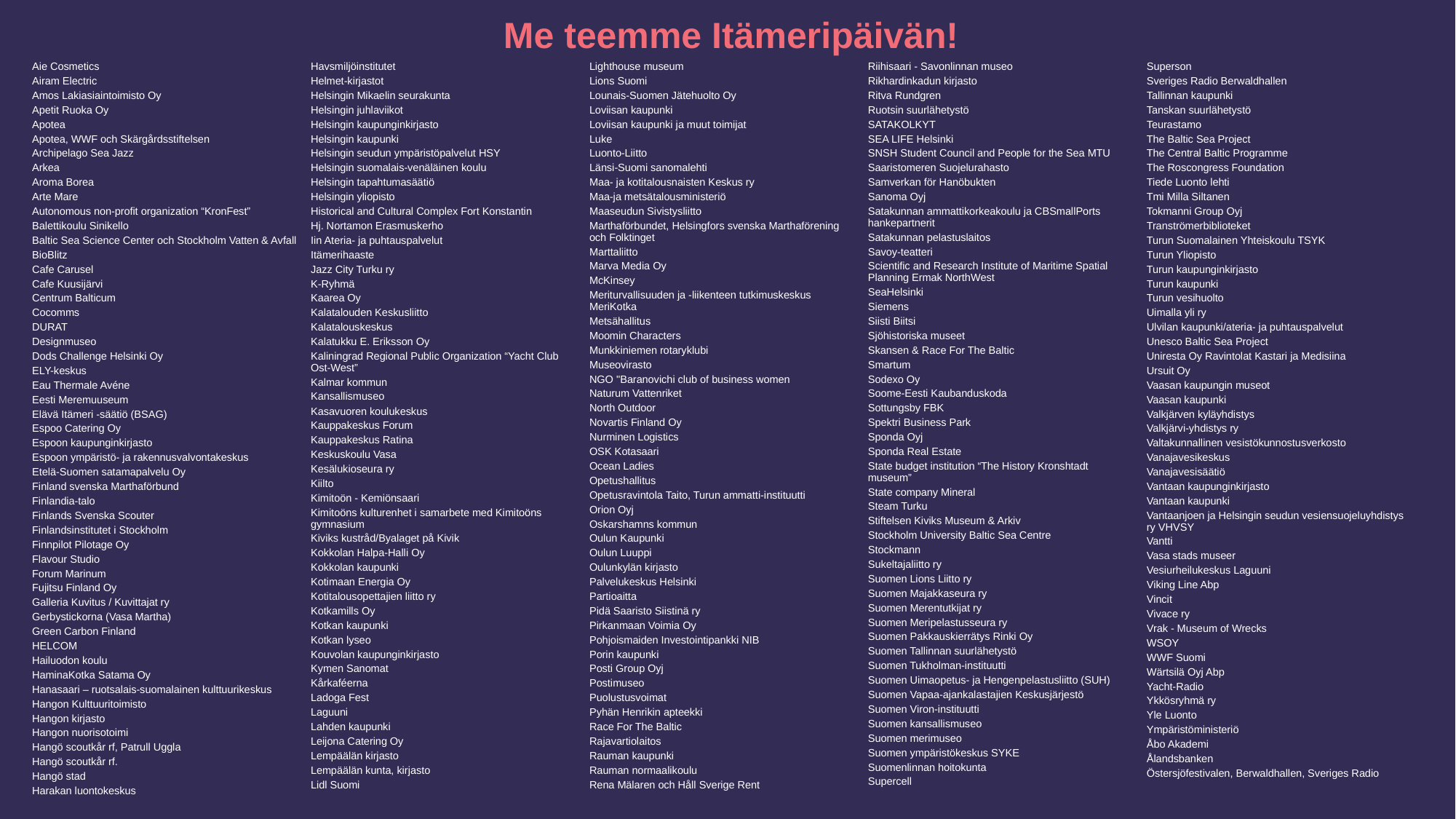

# Me teemme Itämeripäivän!
Aie Cosmetics
Airam Electric
Amos Lakiasiaintoimisto Oy
Apetit Ruoka Oy
Apotea
Apotea, WWF och Skärgårdsstiftelsen
Archipelago Sea Jazz
Arkea
Aroma Borea
Arte Mare
Autonomous non-profit organization “KronFest”
Balettikoulu Sinikello
Baltic Sea Science Center och Stockholm Vatten & Avfall
BioBlitz
Cafe Carusel
Cafe Kuusijärvi
Centrum Balticum
Cocomms
DURAT
Designmuseo
Dods Challenge Helsinki Oy
ELY-keskus
Eau Thermale Avéne
Eesti Meremuuseum
Elävä Itämeri -säätiö (BSAG)
Espoo Catering Oy
Espoon kaupunginkirjasto
Espoon ympäristö- ja rakennusvalvontakeskus
Etelä-Suomen satamapalvelu Oy
Finland svenska Marthaförbund
Finlandia-talo
Finlands Svenska Scouter
Finlandsinstitutet i Stockholm
Finnpilot Pilotage Oy
Flavour Studio
Forum Marinum
Fujitsu Finland Oy
Galleria Kuvitus / Kuvittajat ry
Gerbystickorna (Vasa Martha)
Green Carbon Finland
HELCOM
Hailuodon koulu
HaminaKotka Satama Oy
Hanasaari – ruotsalais-suomalainen kulttuurikeskus
Hangon Kulttuuritoimisto
Hangon kirjasto
Hangon nuorisotoimi
Hangö scoutkår rf, Patrull Uggla
Hangö scoutkår rf.
Hangö stad
Harakan luontokeskus
Havsmiljöinstitutet
Helmet-kirjastot
Helsingin Mikaelin seurakunta
Helsingin juhlaviikot
Helsingin kaupunginkirjasto
Helsingin kaupunki
Helsingin seudun ympäristöpalvelut HSY
Helsingin suomalais-venäläinen koulu
Helsingin tapahtumasäätiö
Helsingin yliopisto
Historical and Cultural Complex Fort Konstantin
Hj. Nortamon Erasmuskerho
Iin Ateria- ja puhtauspalvelut
Itämerihaaste
Jazz City Turku ry
K-Ryhmä
Kaarea Oy
Kalatalouden Keskusliitto
Kalatalouskeskus
Kalatukku E. Eriksson Oy
Kaliningrad Regional Public Organization “Yacht Club Ost-West”
Kalmar kommun
Kansallismuseo
Kasavuoren koulukeskus
Kauppakeskus Forum
Kauppakeskus Ratina
Keskuskoulu Vasa
Kesälukioseura ry
Kiilto
Kimitoön - Kemiönsaari
Kimitoöns kulturenhet i samarbete med Kimitoöns gymnasium
Kiviks kustråd/Byalaget på Kivik
Kokkolan Halpa-Halli Oy
Kokkolan kaupunki
Kotimaan Energia Oy
Kotitalousopettajien liitto ry
Kotkamills Oy
Kotkan kaupunki
Kotkan lyseo
Kouvolan kaupunginkirjasto
Kymen Sanomat
Kårkaféerna
Ladoga Fest
Laguuni
Lahden kaupunki
Leijona Catering Oy
Lempäälän kirjasto
Lempäälän kunta, kirjasto
Lidl Suomi
Lighthouse museum
Lions Suomi
Lounais-Suomen Jätehuolto Oy
Loviisan kaupunki
Loviisan kaupunki ja muut toimijat
Luke
Luonto-Liitto
Länsi-Suomi sanomalehti
Maa- ja kotitalousnaisten Keskus ry
Maa-ja metsätalousministeriö
Maaseudun Sivistysliitto
Marthaförbundet, Helsingfors svenska Marthaförening och Folktinget
Marttaliitto
Marva Media Oy
McKinsey
Meriturvallisuuden ja -liikenteen tutkimuskeskus MeriKotka
Metsähallitus
Moomin Characters
Munkkiniemen rotaryklubi
Museovirasto
NGO "Baranovichi club of business women
Naturum Vattenriket
North Outdoor
Novartis Finland Oy
Nurminen Logistics
OSK Kotasaari
Ocean Ladies
Opetushallitus
Opetusravintola Taito, Turun ammatti-instituutti
Orion Oyj
Oskarshamns kommun
Oulun Kaupunki
Oulun Luuppi
Oulunkylän kirjasto
Palvelukeskus Helsinki
Partioaitta
Pidä Saaristo Siistinä ry
Pirkanmaan Voimia Oy
Pohjoismaiden Investointipankki NIB
Porin kaupunki
Posti Group Oyj
Postimuseo
Puolustusvoimat
Pyhän Henrikin apteekki
Race For The Baltic
Rajavartiolaitos
Rauman kaupunki
Rauman normaalikoulu
Rena Mälaren och Håll Sverige Rent
Riihisaari - Savonlinnan museo
Rikhardinkadun kirjasto
Ritva Rundgren
Ruotsin suurlähetystö
SATAKOLKYT
SEA LIFE Helsinki
SNSH Student Council and People for the Sea MTU
Saaristomeren Suojelurahasto
Samverkan för Hanöbukten
Sanoma Oyj
Satakunnan ammattikorkeakoulu ja CBSmallPorts hankepartnerit
Satakunnan pelastuslaitos
Savoy-teatteri
Scientific and Research Institute of Maritime Spatial Planning Ermak NorthWest
SeaHelsinki
Siemens
Siisti Biitsi
Sjöhistoriska museet
Skansen & Race For The Baltic
Smartum
Sodexo Oy
Soome-Eesti Kaubanduskoda
Sottungsby FBK
Spektri Business Park
Sponda Oyj
Sponda Real Estate
State budget institution “The History Kronshtadt museum”
State company Mineral
Steam Turku
Stiftelsen Kiviks Museum & Arkiv
Stockholm University Baltic Sea Centre
Stockmann
Sukeltajaliitto ry
Suomen Lions Liitto ry
Suomen Majakkaseura ry
Suomen Merentutkijat ry
Suomen Meripelastusseura ry
Suomen Pakkauskierrätys Rinki Oy
Suomen Tallinnan suurlähetystö
Suomen Tukholman-instituutti
Suomen Uimaopetus- ja Hengenpelastusliitto (SUH)
Suomen Vapaa-ajankalastajien Keskusjärjestö
Suomen Viron-instituutti
Suomen kansallismuseo
Suomen merimuseo
Suomen ympäristökeskus SYKE
Suomenlinnan hoitokunta
Supercell
Superson
Sveriges Radio Berwaldhallen
Tallinnan kaupunki
Tanskan suurlähetystö
Teurastamo
The Baltic Sea Project
The Central Baltic Programme
The Roscongress Foundation
Tiede Luonto lehti
Tmi Milla Siltanen
Tokmanni Group Oyj
Tranströmerbiblioteket
Turun Suomalainen Yhteiskoulu TSYK
Turun Yliopisto
Turun kaupunginkirjasto
Turun kaupunki
Turun vesihuolto
Uimalla yli ry
Ulvilan kaupunki/ateria- ja puhtauspalvelut
Unesco Baltic Sea Project
Uniresta Oy Ravintolat Kastari ja Medisiina
Ursuit Oy
Vaasan kaupungin museot
Vaasan kaupunki
Valkjärven kyläyhdistys
Valkjärvi-yhdistys ry
Valtakunnallinen vesistökunnostusverkosto
Vanajavesikeskus
Vanajavesisäätiö
Vantaan kaupunginkirjasto
Vantaan kaupunki
Vantaanjoen ja Helsingin seudun vesiensuojeluyhdistys ry VHVSY
Vantti
Vasa stads museer
Vesiurheilukeskus Laguuni
Viking Line Abp
Vincit
Vivace ry
Vrak - Museum of Wrecks
WSOY
WWF Suomi
Wärtsilä Oyj Abp
Yacht-Radio
Ykkösryhmä ry
Yle Luonto
Ympäristöministeriö
Åbo Akademi
Ålandsbanken
Östersjöfestivalen, Berwaldhallen, Sveriges Radio